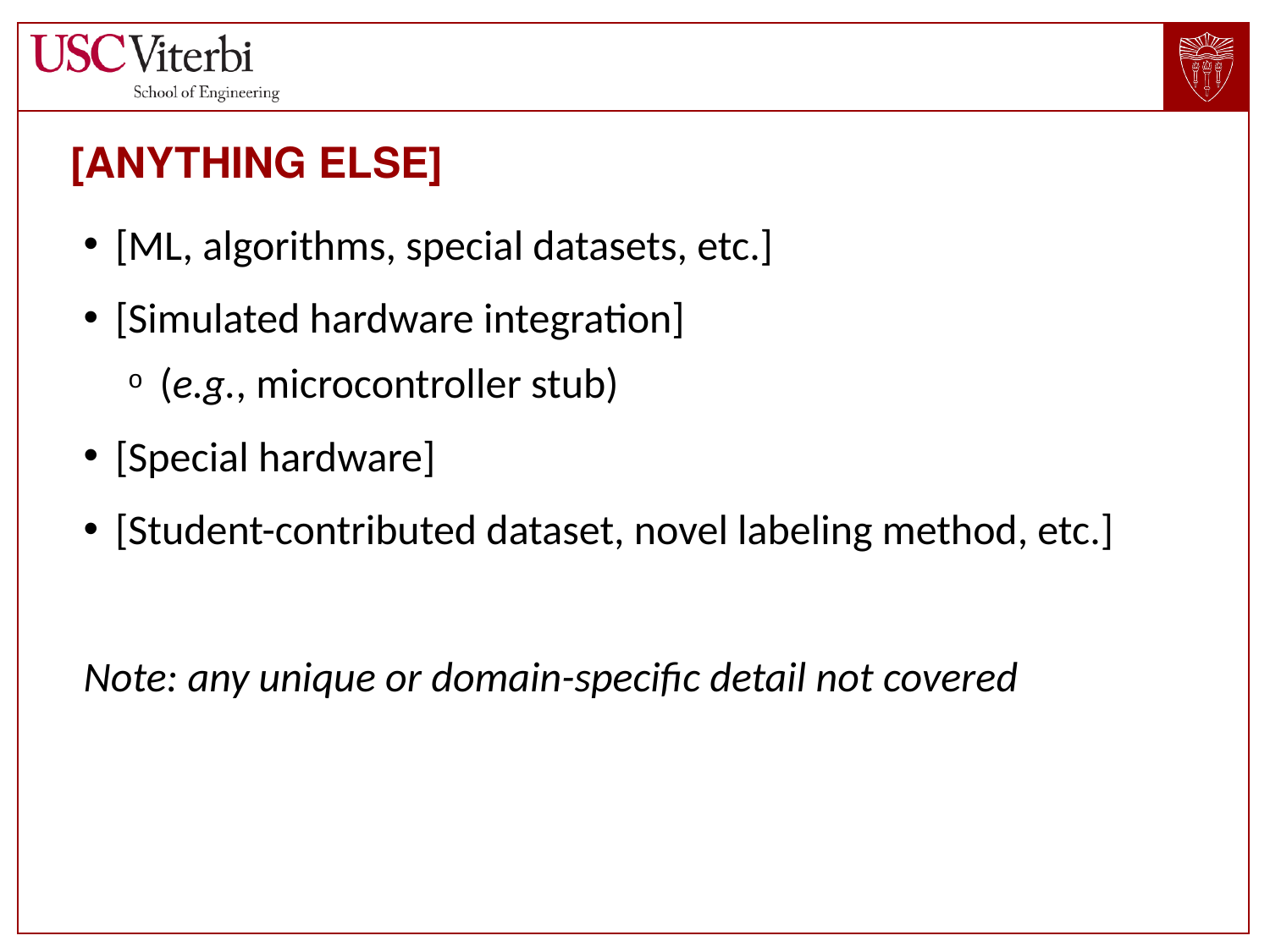

# [Anything Else]
[ML, algorithms, special datasets, etc.]
[Simulated hardware integration]
(e.g., microcontroller stub)
[Special hardware]
[Student-contributed dataset, novel labeling method, etc.]

Note: any unique or domain-specific detail not covered